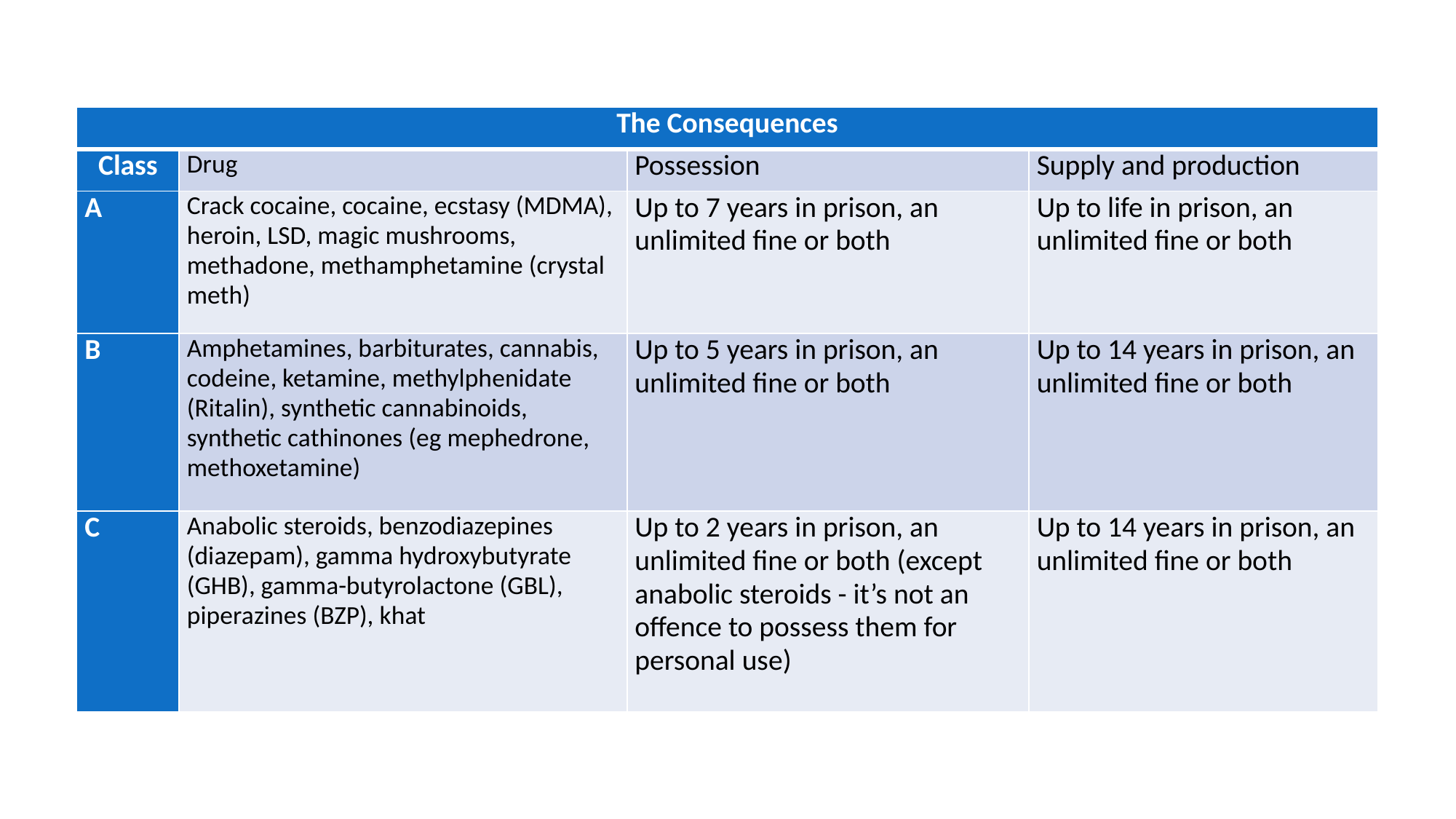

| The Consequences |  |  |  |
| --- | --- | --- | --- |
| Class | Drug | Possession | Supply and production |
| A | Crack cocaine, cocaine, ecstasy (MDMA), heroin, LSD, magic mushrooms, methadone, methamphetamine (crystal meth) | Up to 7 years in prison, an unlimited fine or both | Up to life in prison, an unlimited fine or both |
| B | Amphetamines, barbiturates, cannabis, codeine, ketamine, methylphenidate (Ritalin), synthetic cannabinoids, synthetic cathinones (eg mephedrone, methoxetamine) | Up to 5 years in prison, an unlimited fine or both | Up to 14 years in prison, an unlimited fine or both |
| C | Anabolic steroids, benzodiazepines (diazepam), gamma hydroxybutyrate (GHB), gamma-butyrolactone (GBL), piperazines (BZP), khat | Up to 2 years in prison, an unlimited fine or both (except anabolic steroids - it’s not an offence to possess them for personal use) | Up to 14 years in prison, an unlimited fine or both |